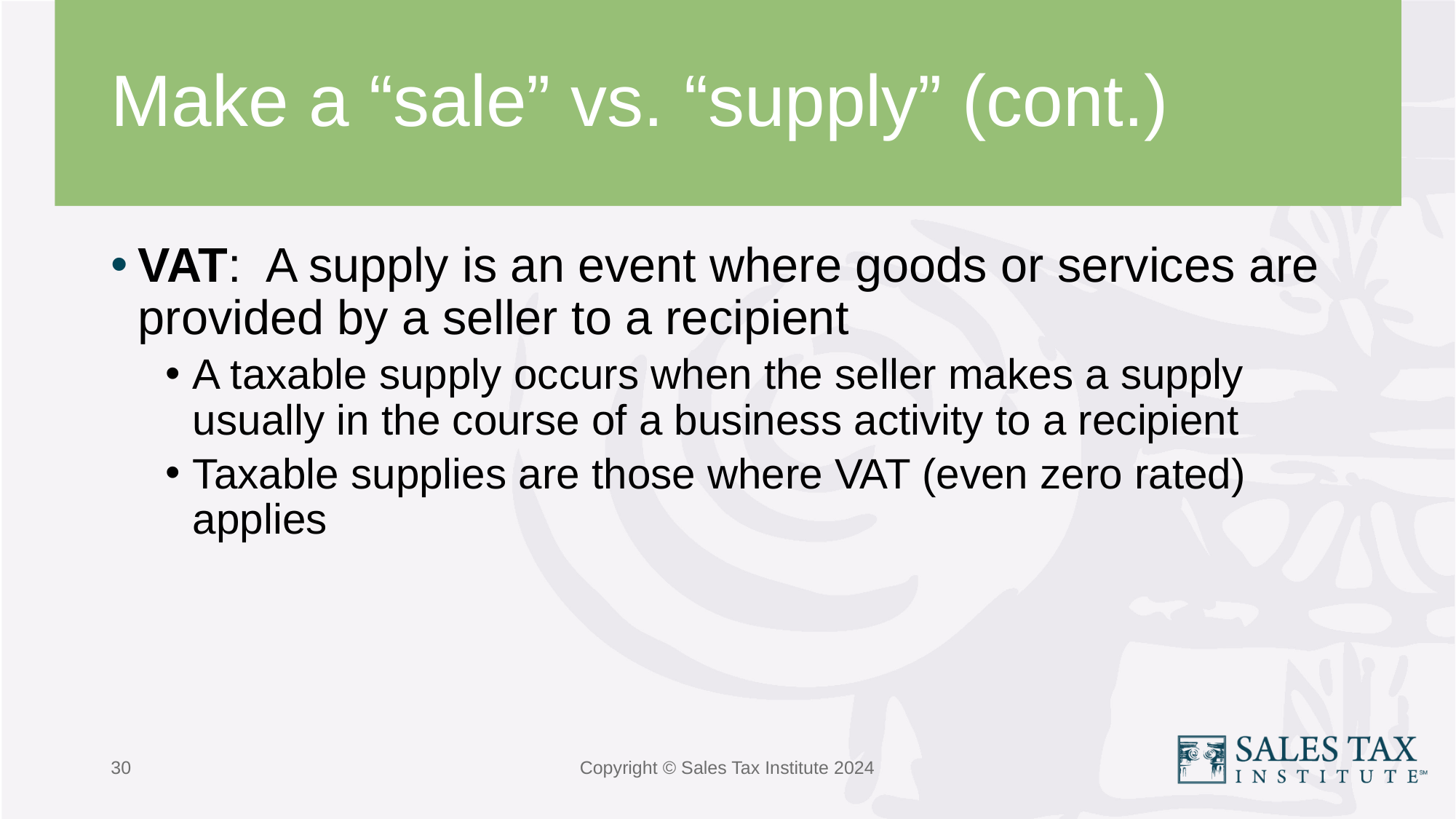

# Make a “sale” vs. “supply” (cont.)
VAT:  A supply is an event where goods or services are provided by a seller to a recipient
A taxable supply occurs when the seller makes a supply usually in the course of a business activity to a recipient
Taxable supplies are those where VAT (even zero rated) applies

30
Copyright © Sales Tax Institute 2024